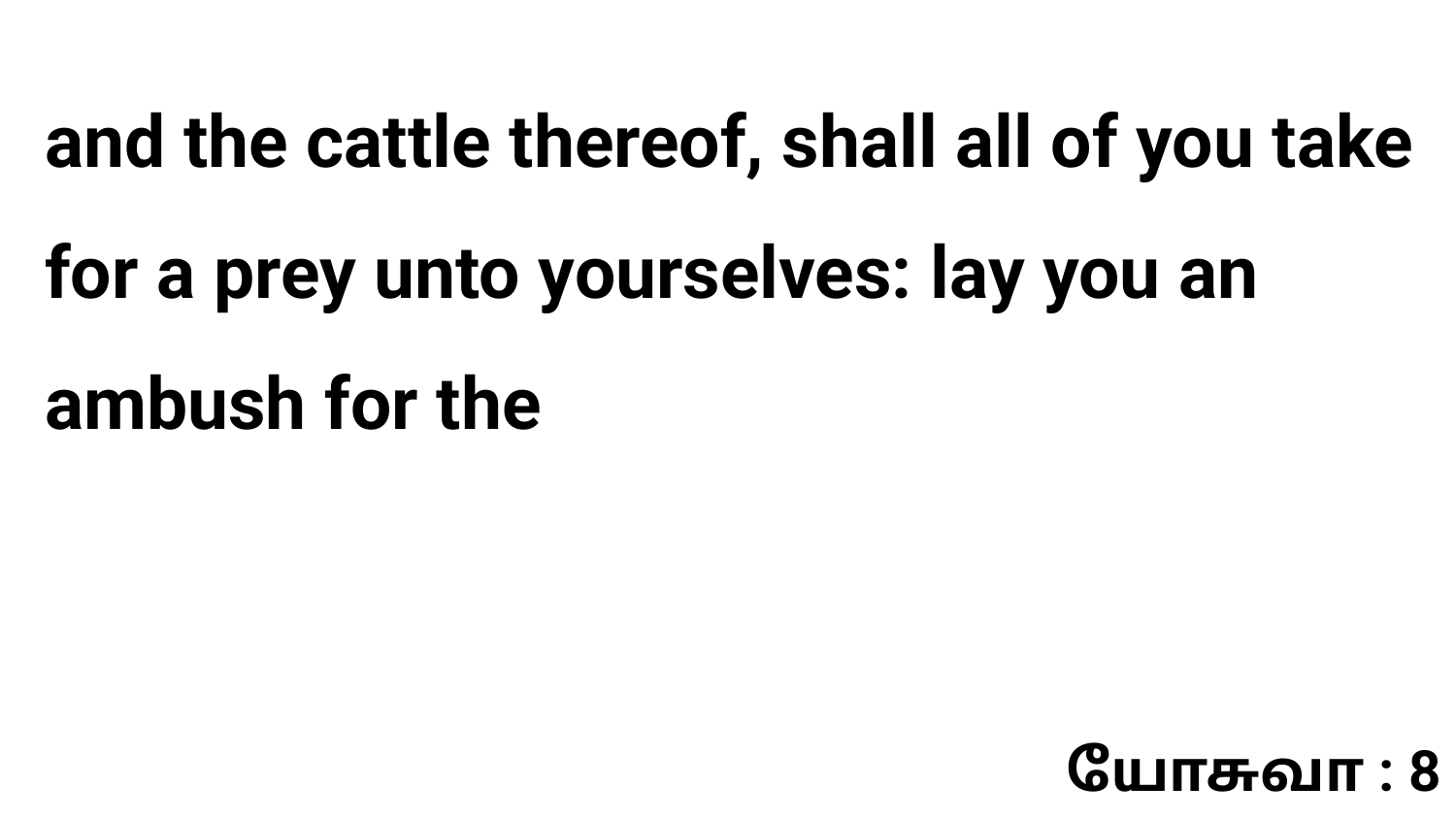

and the cattle thereof, shall all of you take for a prey unto yourselves: lay you an ambush for the
யோசுவா : 8